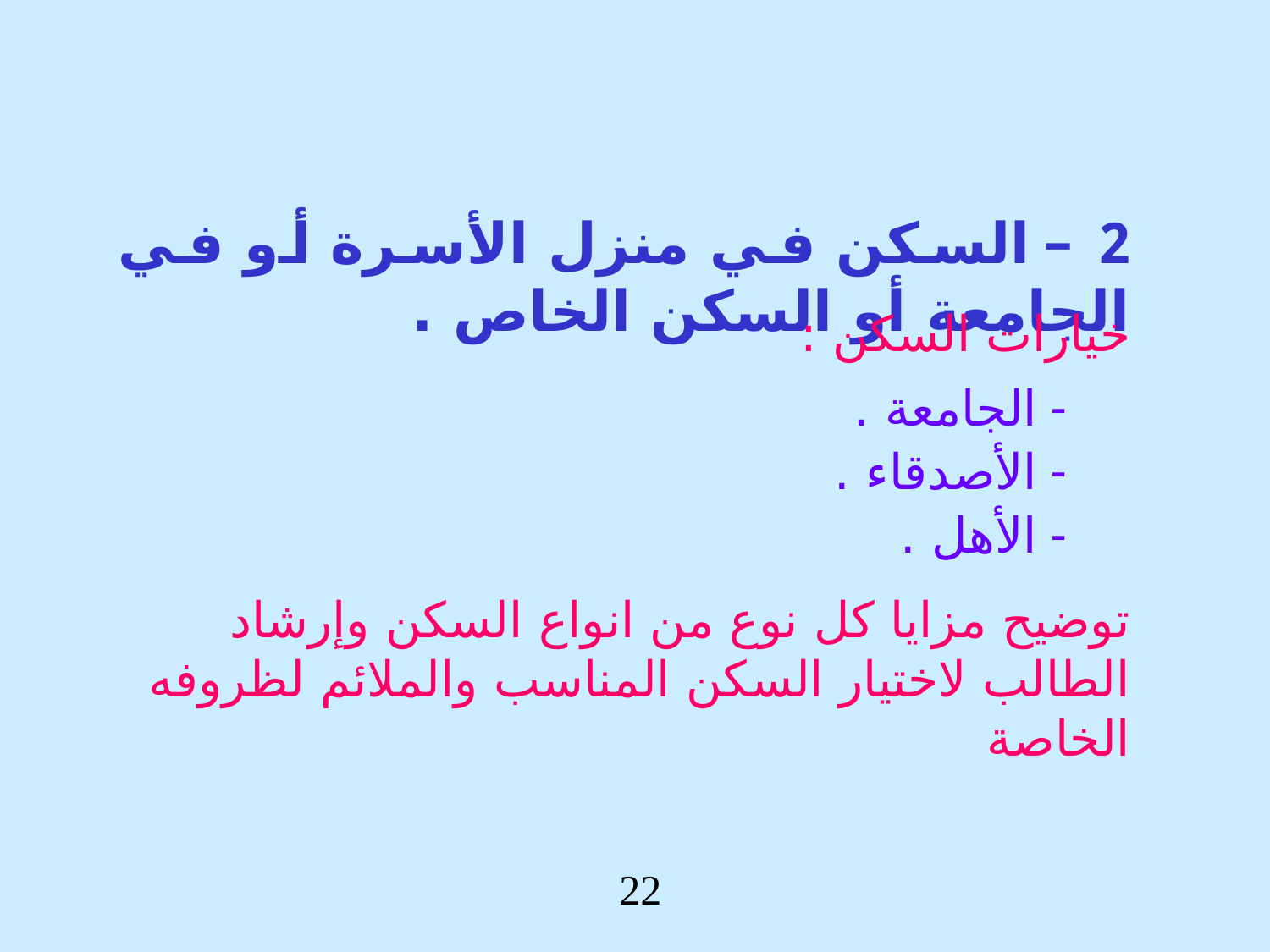

2 – السكن في منزل الأسرة أو في الجامعة أو السكن الخاص .
خيارات السكن :
- الجامعة .
- الأصدقاء .
- الأهل .
توضيح مزايا كل نوع من انواع السكن وإرشاد الطالب لاختيار السكن المناسب والملائم لظروفه الخاصة
22